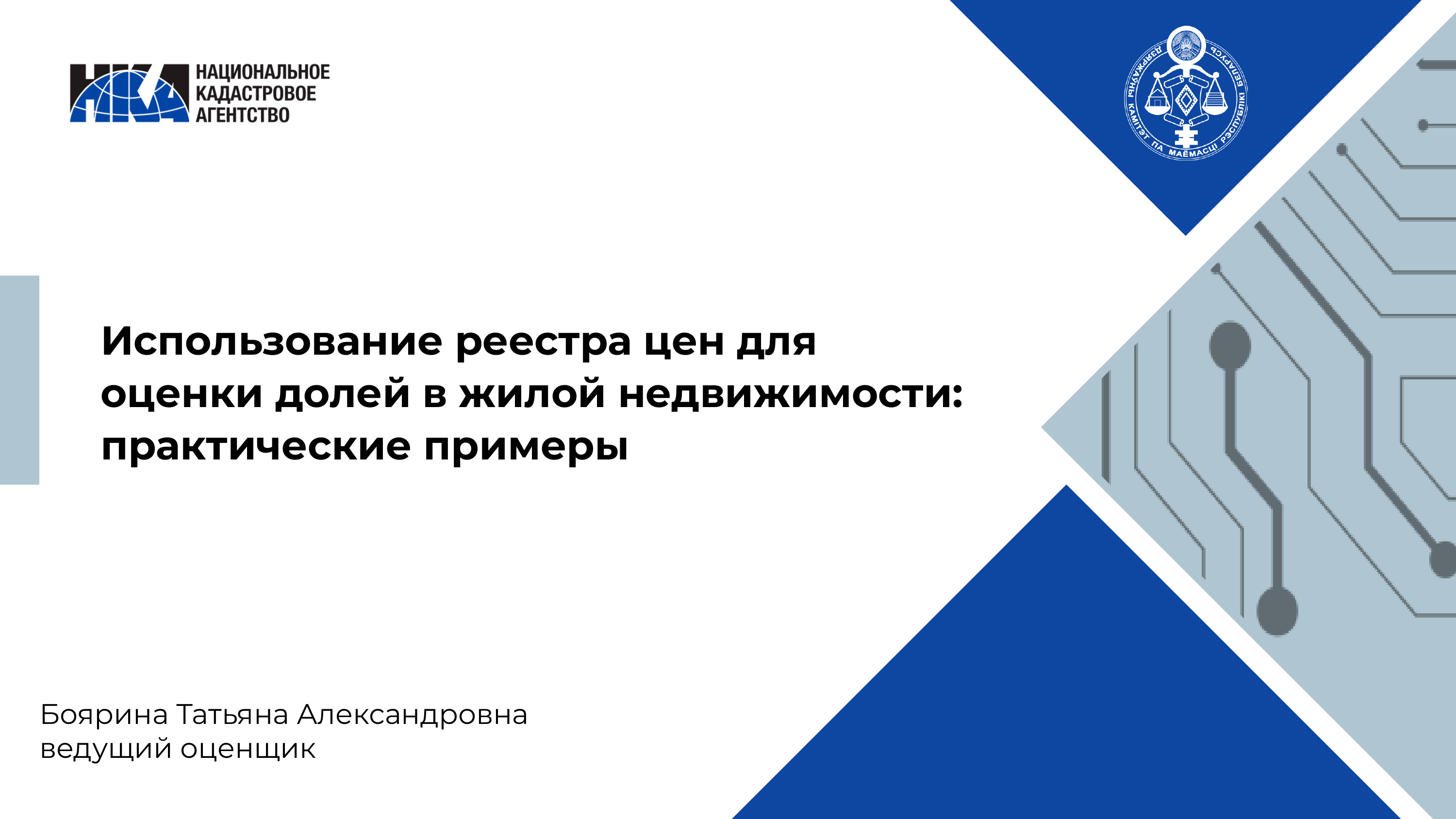

Использование реестра цен для оценки долей в жилой недвижимости: практические примеры

Боярина Татьяна Александровна
ведущий оценщик